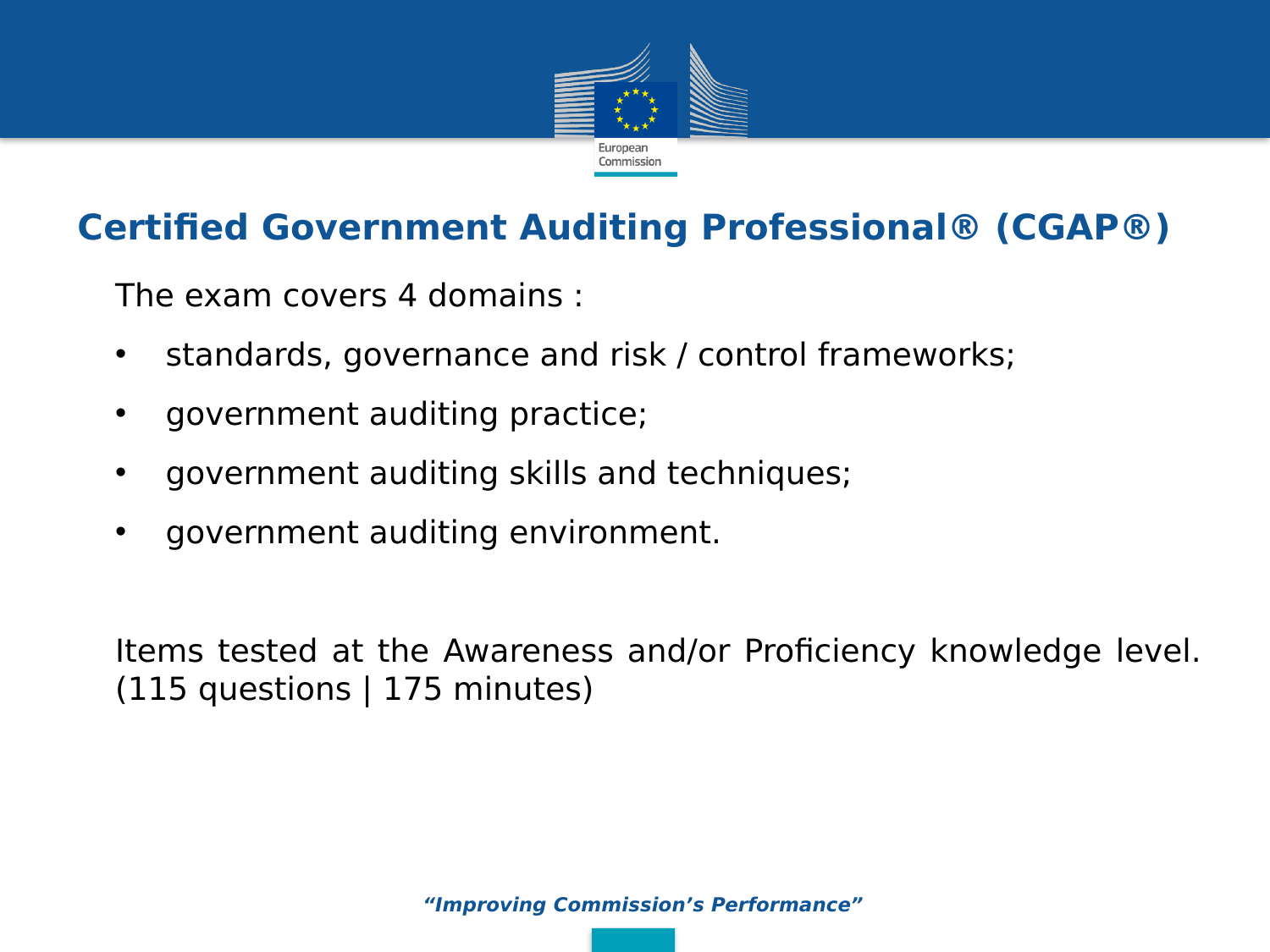

Certified Government Auditing Professional® (CGAP®)
The exam covers 4 domains :
  standards, governance and risk / control frameworks;
  government auditing practice;
  government auditing skills and techniques;
  government auditing environment.

Items tested at the Awareness and/or Proficiency knowledge level. (115 questions | 175 minutes)

 “Improving Commission’s Performance”